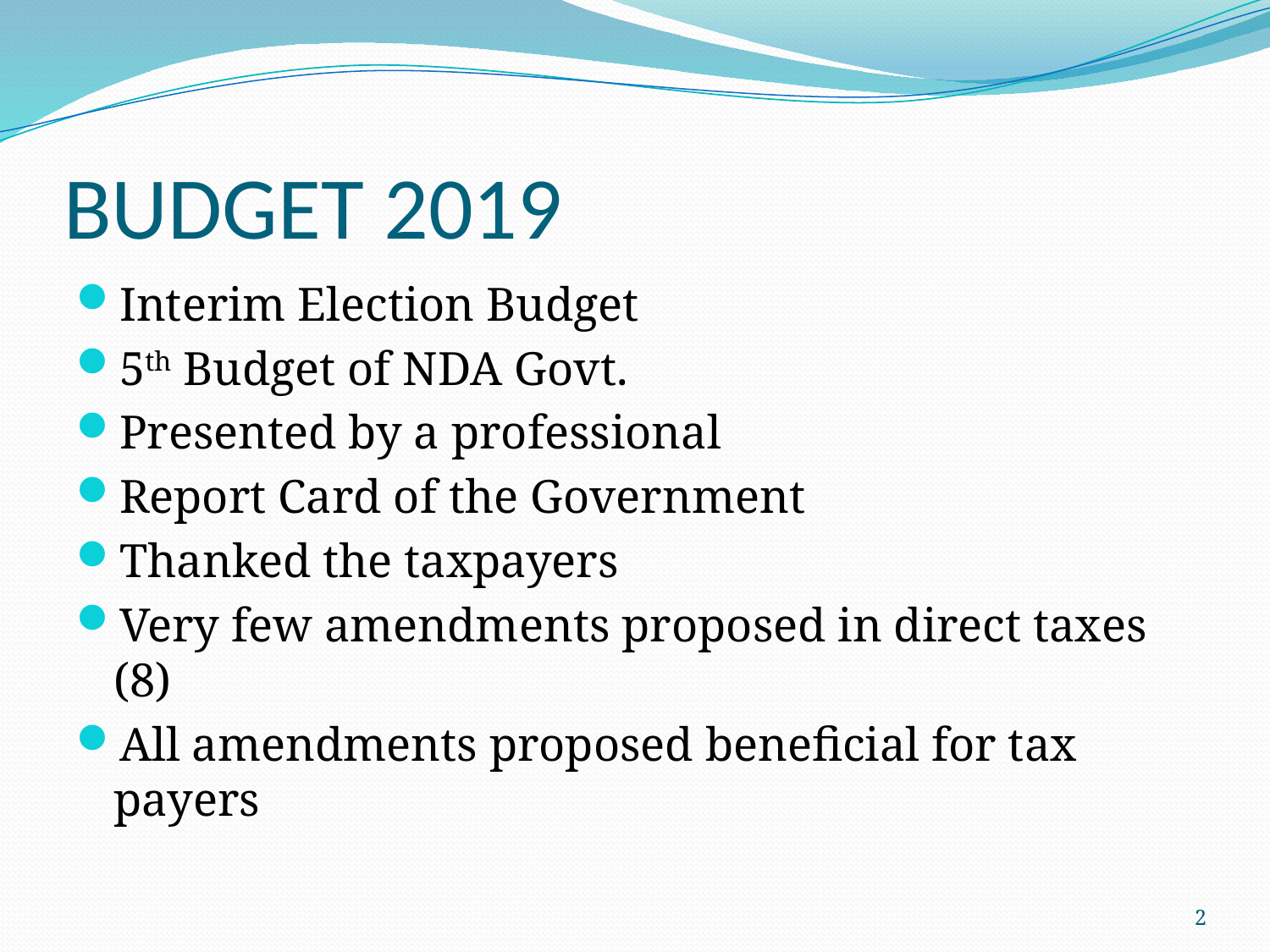

# BUDGET 2019
Interim Election Budget
5th Budget of NDA Govt.
Presented by a professional
Report Card of the Government
Thanked the taxpayers
Very few amendments proposed in direct taxes (8)
All amendments proposed beneficial for tax payers

2